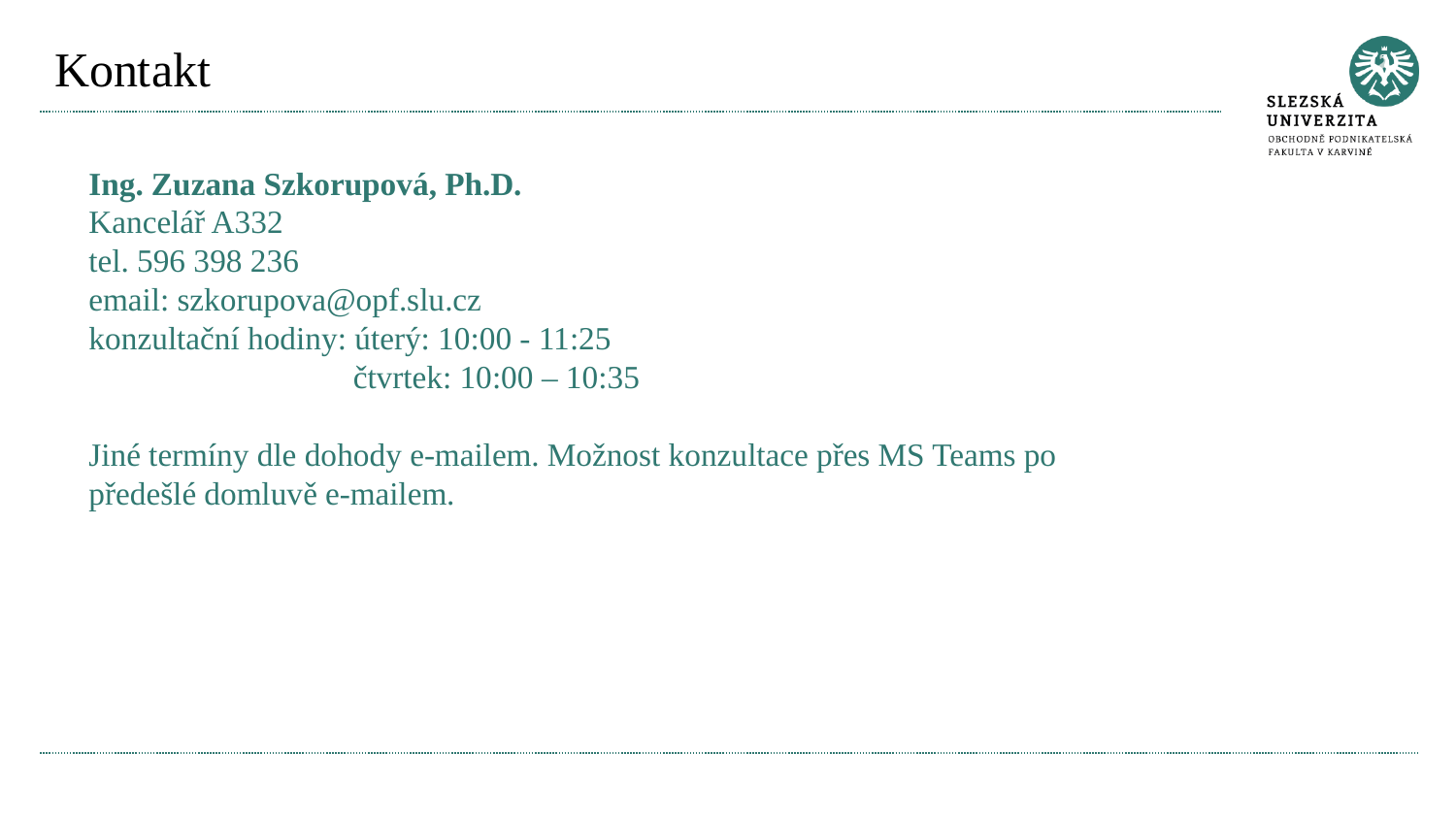

# Kontakt

Ing. Zuzana Szkorupová, Ph.D.
Kancelář A332
tel. 596 398 236
email: szkorupova@opf.slu.cz
konzultační hodiny: úterý: 10:00 - 11:25
                                 čtvrtek: 10:00 – 10:35

Jiné termíny dle dohody e-mailem. Možnost konzultace přes MS Teams po předešlé domluvě e-mailem.